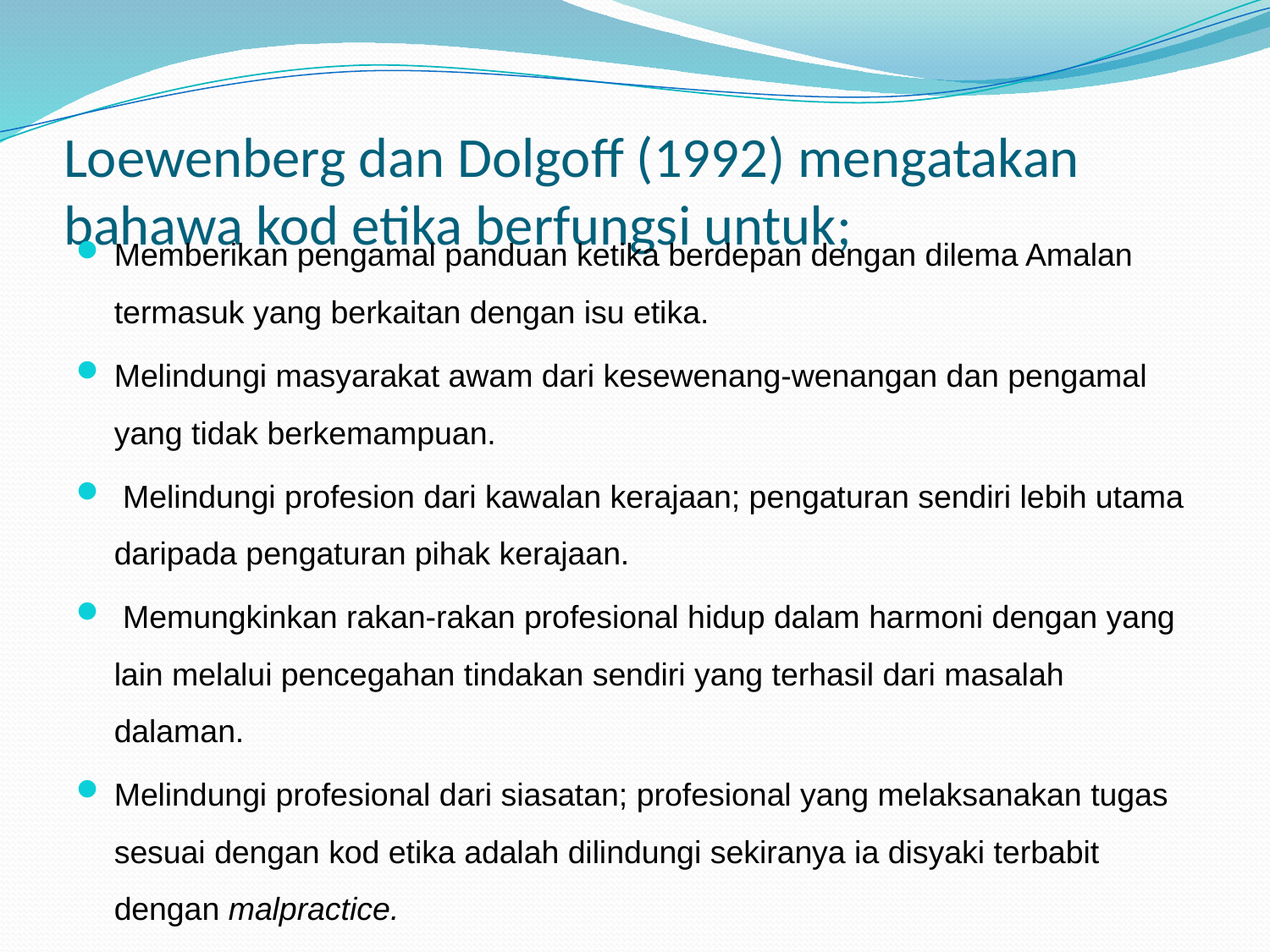

# Loewenberg dan Dolgoff (1992) mengatakan bahawa kod etika berfungsi untuk;

Memberikan pengamal panduan ketika berdepan dengan dilema Amalan termasuk yang berkaitan dengan isu etika.
Melindungi masyarakat awam dari kesewenang-wenangan dan pengamal yang tidak berkemampuan.
 Melindungi profesion dari kawalan kerajaan; pengaturan sendiri lebih utama daripada pengaturan pihak kerajaan.
 Memungkinkan rakan-rakan profesional hidup dalam harmoni dengan yang lain melalui pencegahan tindakan sendiri yang terhasil dari masalah dalaman.
Melindungi profesional dari siasatan; profesional yang melaksanakan tugas sesuai dengan kod etika adalah dilindungi sekiranya ia disyaki terbabit dengan malpractice.